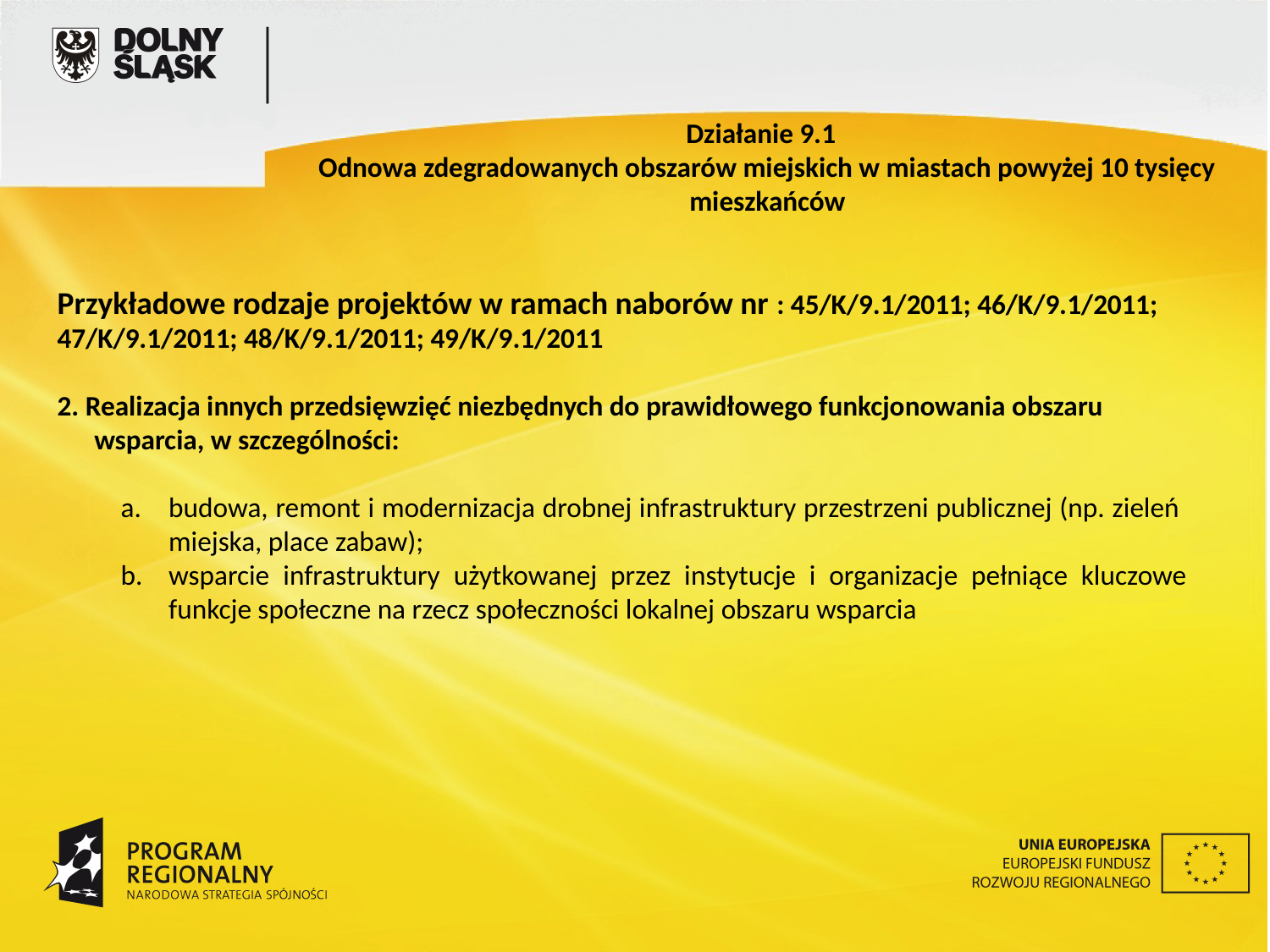

Działanie 9.1
Odnowa zdegradowanych obszarów miejskich w miastach powyżej 10 tysięcy mieszkańców

Przykładowe rodzaje projektów w ramach naborów nr : 45/K/9.1/2011; 46/K/9.1/2011; 47/K/9.1/2011; 48/K/9.1/2011; 49/K/9.1/2011

2. Realizacja innych przedsięwzięć niezbędnych do prawidłowego funkcjonowania obszaru  wsparcia, w szczególności:

budowa, remont i modernizacja drobnej infrastruktury przestrzeni publicznej (np. zieleń  miejska, place zabaw);
wsparcie infrastruktury użytkowanej przez instytucje i organizacje pełniące kluczowe funkcje społeczne na rzecz społeczności lokalnej obszaru wsparcia